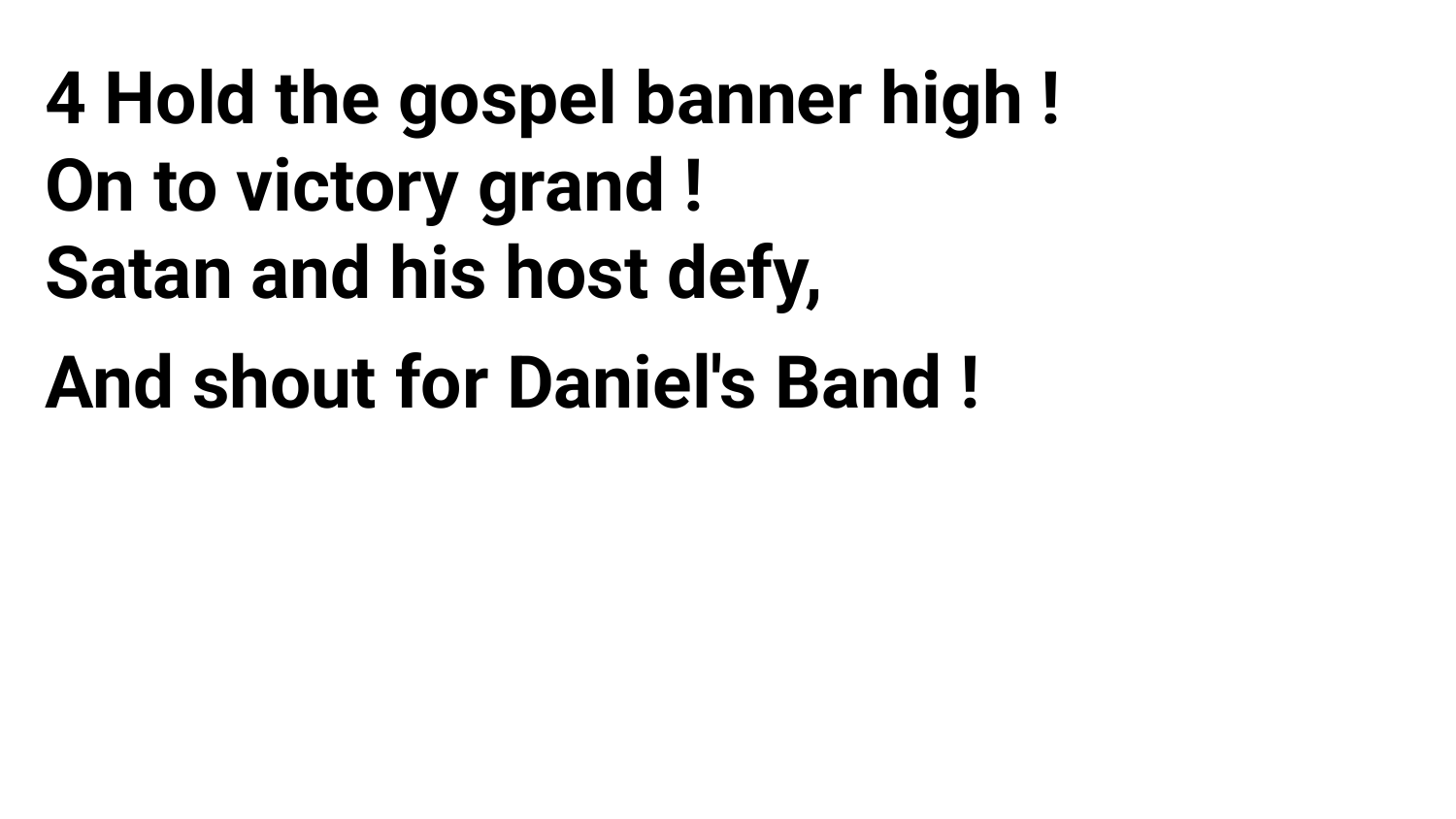

4 Hold the gospel banner high !
On to victory grand !
Satan and his host defy,
And shout for Daniel's Band !